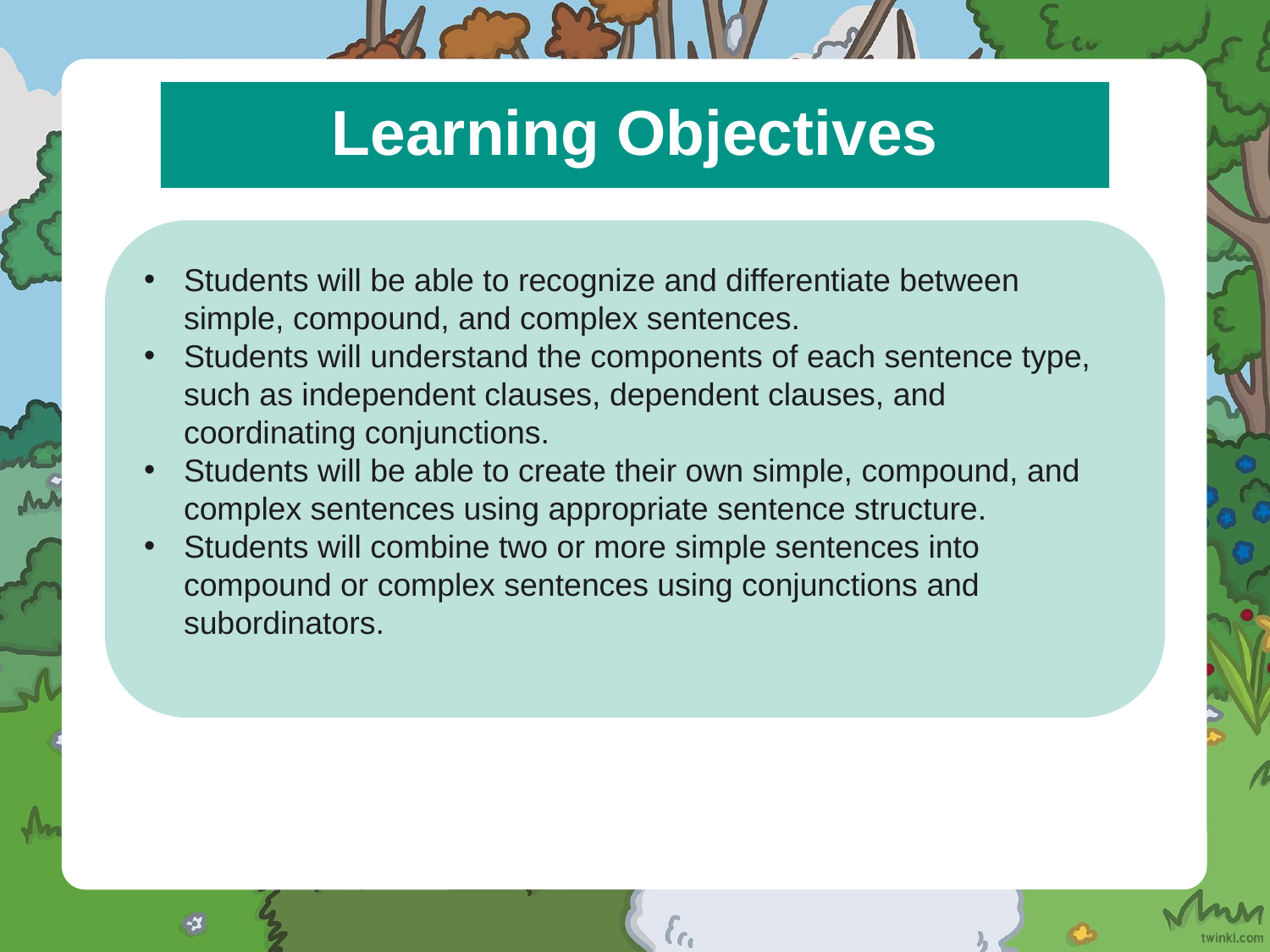

# Learning Objectives
Students will be able to recognize and differentiate between simple, compound, and complex sentences.
Students will understand the components of each sentence type, such as independent clauses, dependent clauses, and coordinating conjunctions.
Students will be able to create their own simple, compound, and complex sentences using appropriate sentence structure.
Students will combine two or more simple sentences into compound or complex sentences using conjunctions and subordinators.